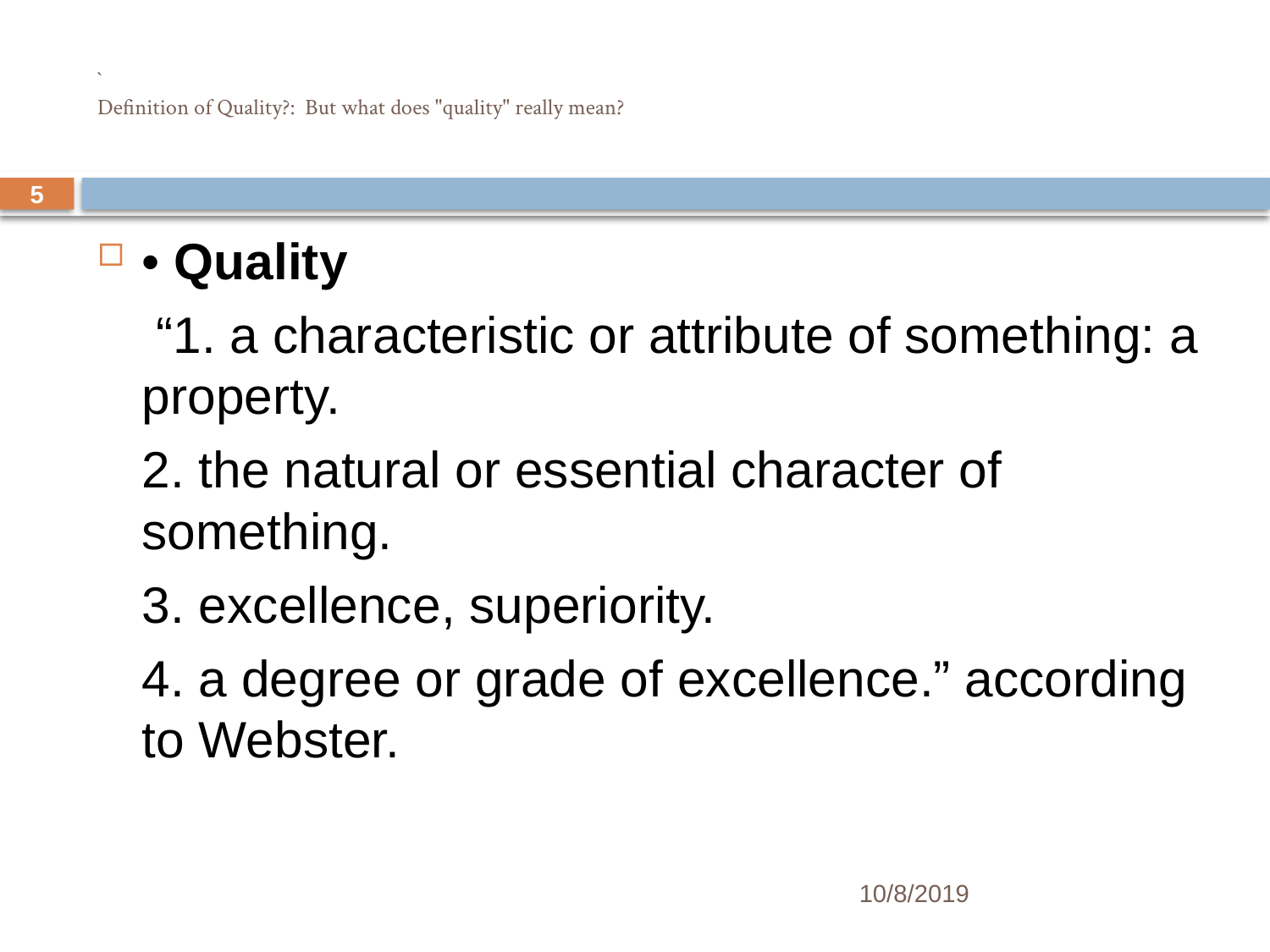

# ` Definition of Quality?:  But what does "quality" really mean?
5
• Quality
	 “1. a characteristic or attribute of something: a property.
	2. the natural or essential character of something.
	3. excellence, superiority.
	4. a degree or grade of excellence.” according to Webster.

10/8/2019